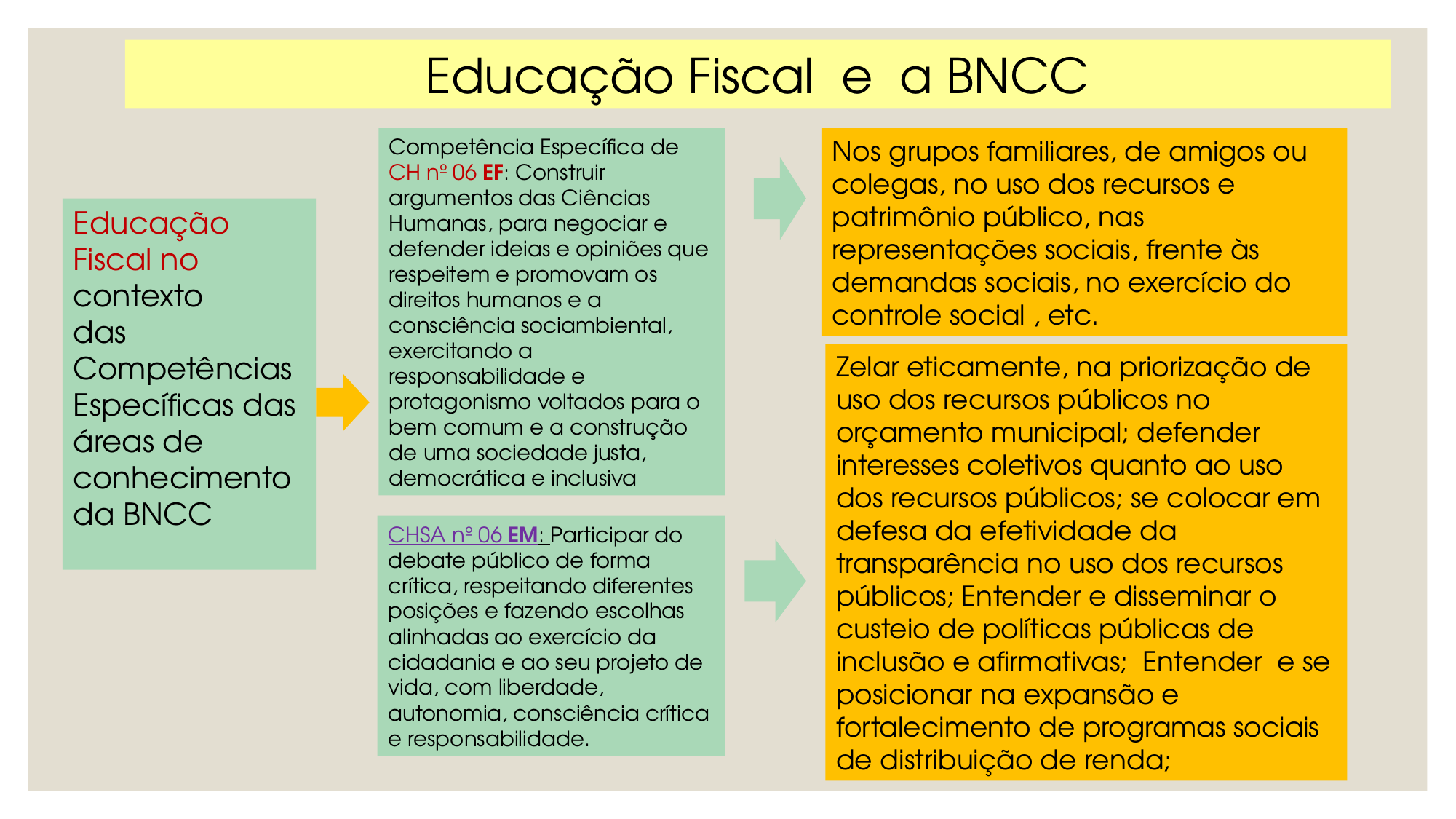

Educação Fiscal  e  a BNCC
Nos grupos familiares, de amigos ou colegas, no uso dos recursos e patrimônio público, nas representações sociais, frente às demandas sociais, no exercício do controle social , etc.
Competência Específica de CH nº 06 EF: Construir argumentos das Ciências Humanas, para negociar e defender ideias e opiniões que respeitem e promovam os direitos humanos e a consciência sociambiental, exercitando a responsabilidade e protagonismo voltados para o bem comum e a construção de uma sociedade justa, democrática e inclusiva

Educação
Fiscal no
contexto
das
Competências Específicas das áreas de conhecimento
da BNCC

Zelar eticamente, na priorização de uso dos recursos públicos no orçamento municipal; defender interesses coletivos quanto ao uso dos recursos públicos; se colocar em defesa da efetividade da transparência no uso dos recursos públicos; Entender e disseminar o custeio de políticas públicas de inclusão e afirmativas;  Entender  e se posicionar na expansão e fortalecimento de programas sociais de distribuição de renda;

CHSA nº 06 EM: Participar do debate público de forma crítica, respeitando diferentes posições e fazendo escolhas alinhadas ao exercício da cidadania e ao seu projeto de vida, com liberdade, autonomia, consciência crítica e responsabilidade.